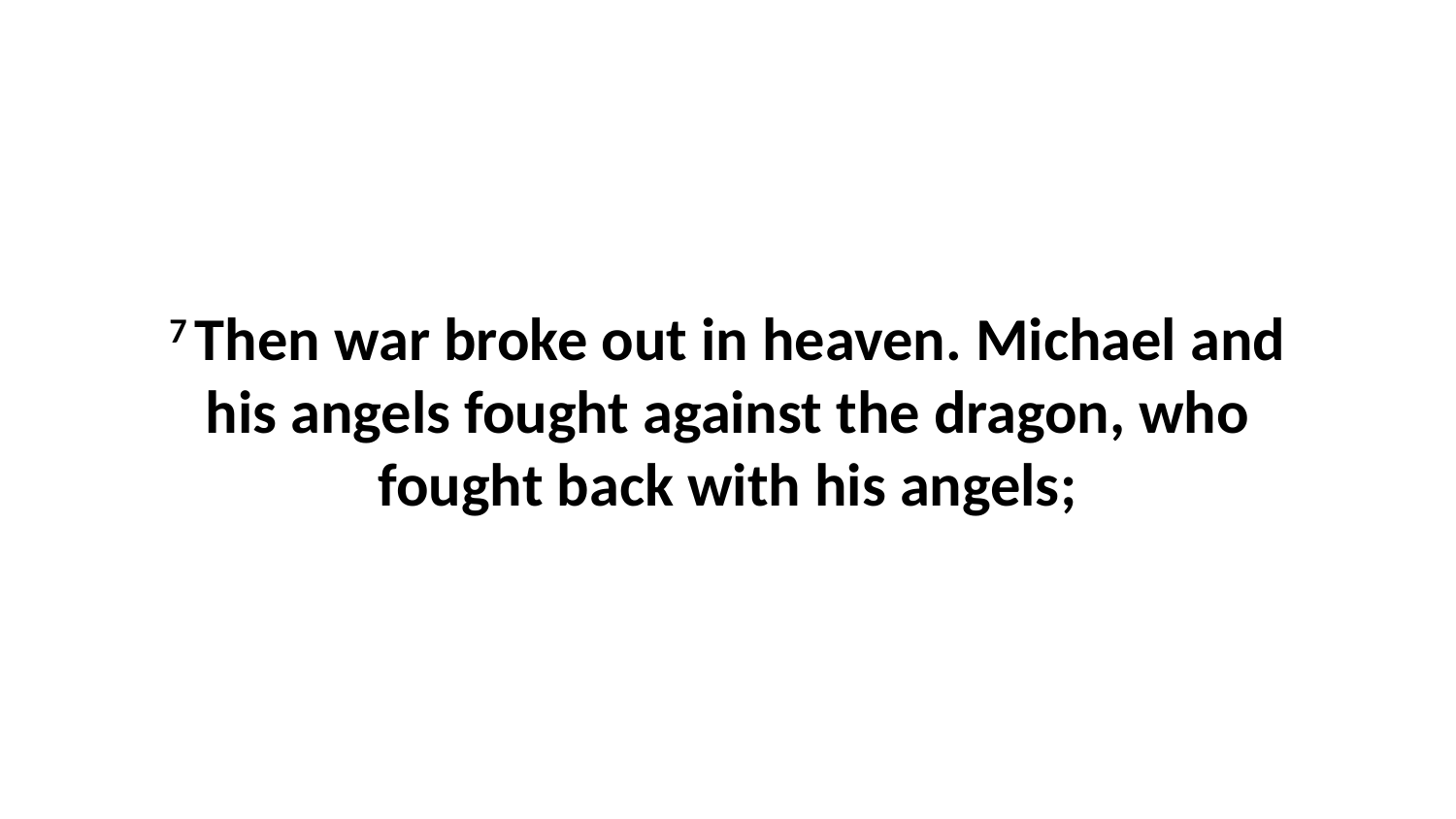

7 Then war broke out in heaven. Michael and his angels fought against the dragon, who fought back with his angels;